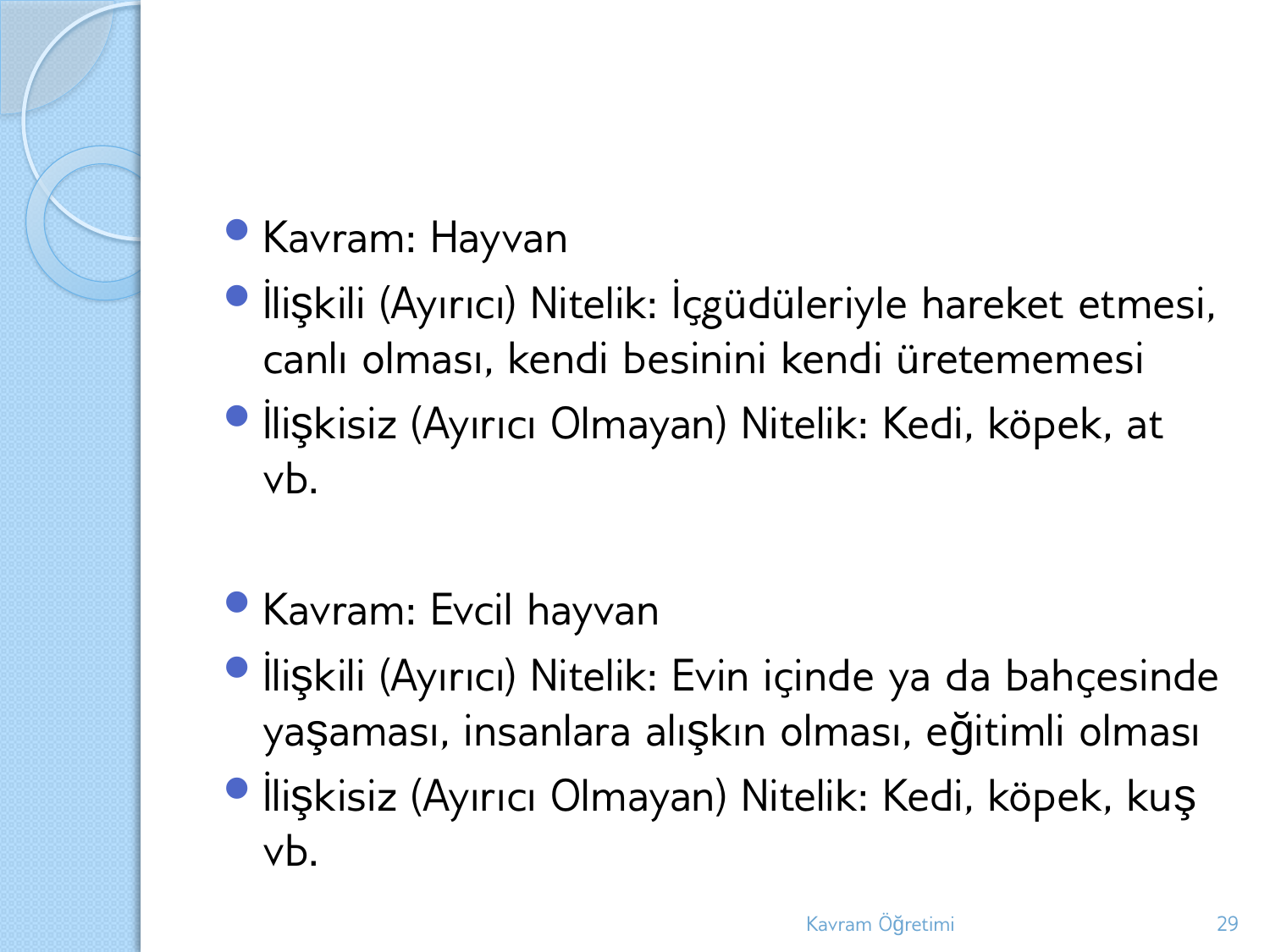

#
Kavram: Hayvan
İlişkili (Ayırıcı) Nitelik: İçgüdüleriyle hareket etmesi, canlı olması, kendi besinini kendi üretememesi
İlişkisiz (Ayırıcı Olmayan) Nitelik: Kedi, köpek, at vb.

Kavram: Evcil hayvan
İlişkili (Ayırıcı) Nitelik: Evin içinde ya da bahçesinde yaşaması, insanlara alışkın olması, eğitimli olması
İlişkisiz (Ayırıcı Olmayan) Nitelik: Kedi, köpek, kuş vb.
Kavram Öğretimi
29